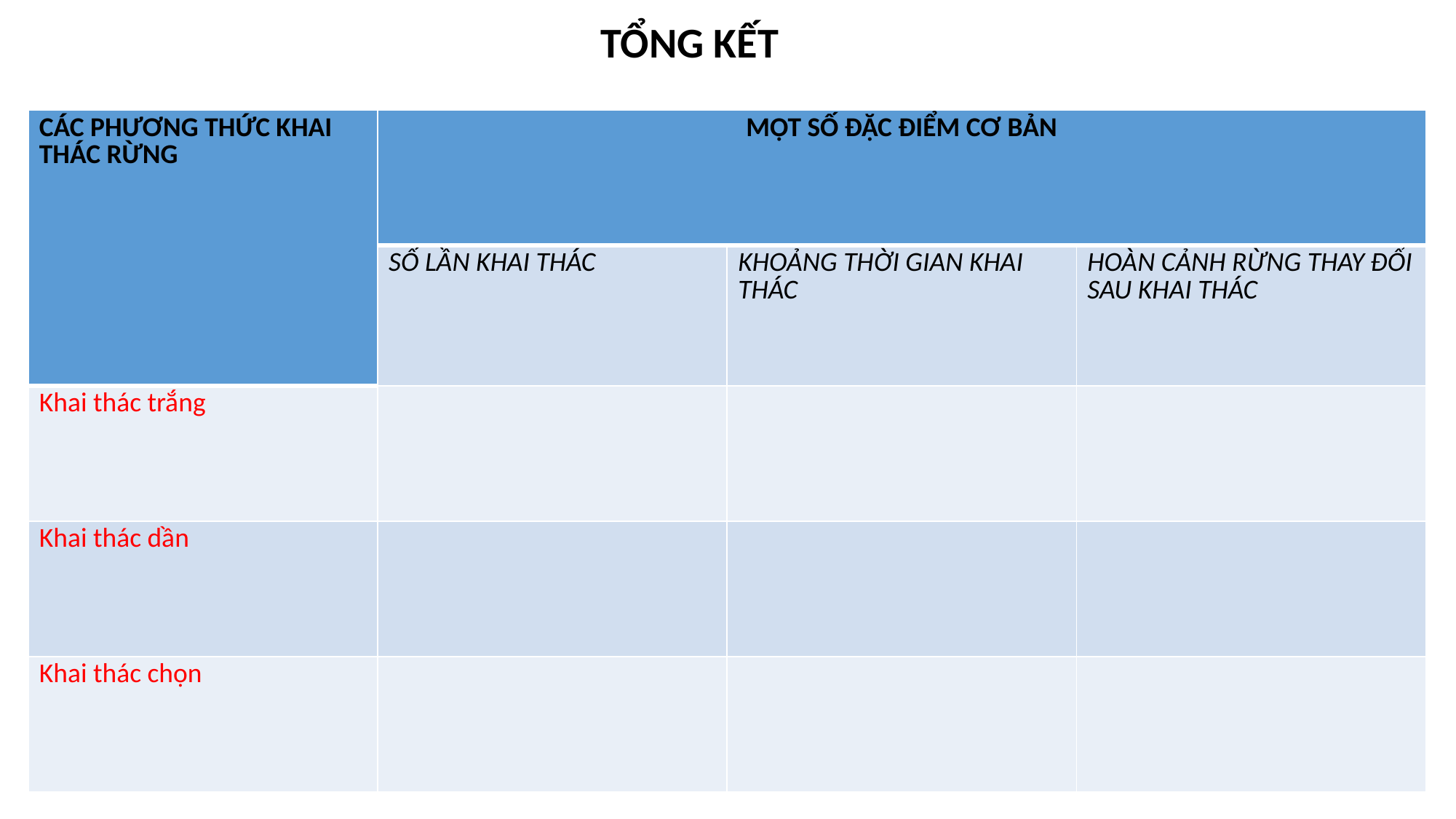

TỔNG KẾT
| CÁC PHƯƠNG THỨC KHAI THÁC RỪNG | MỘT SỐ ĐẶC ĐIỂM CƠ BẢN |  |  |
| --- | --- | --- | --- |
|  | SỐ LẦN KHAI THÁC | KHOẢNG THỜI GIAN KHAI THÁC | HOÀN CẢNH RỪNG THAY ĐỔI SAU KHAI THÁC |
| Khai thác trắng |  |  |  |
| Khai thác dần |  |  |  |
| Khai thác chọn |  |  |  |